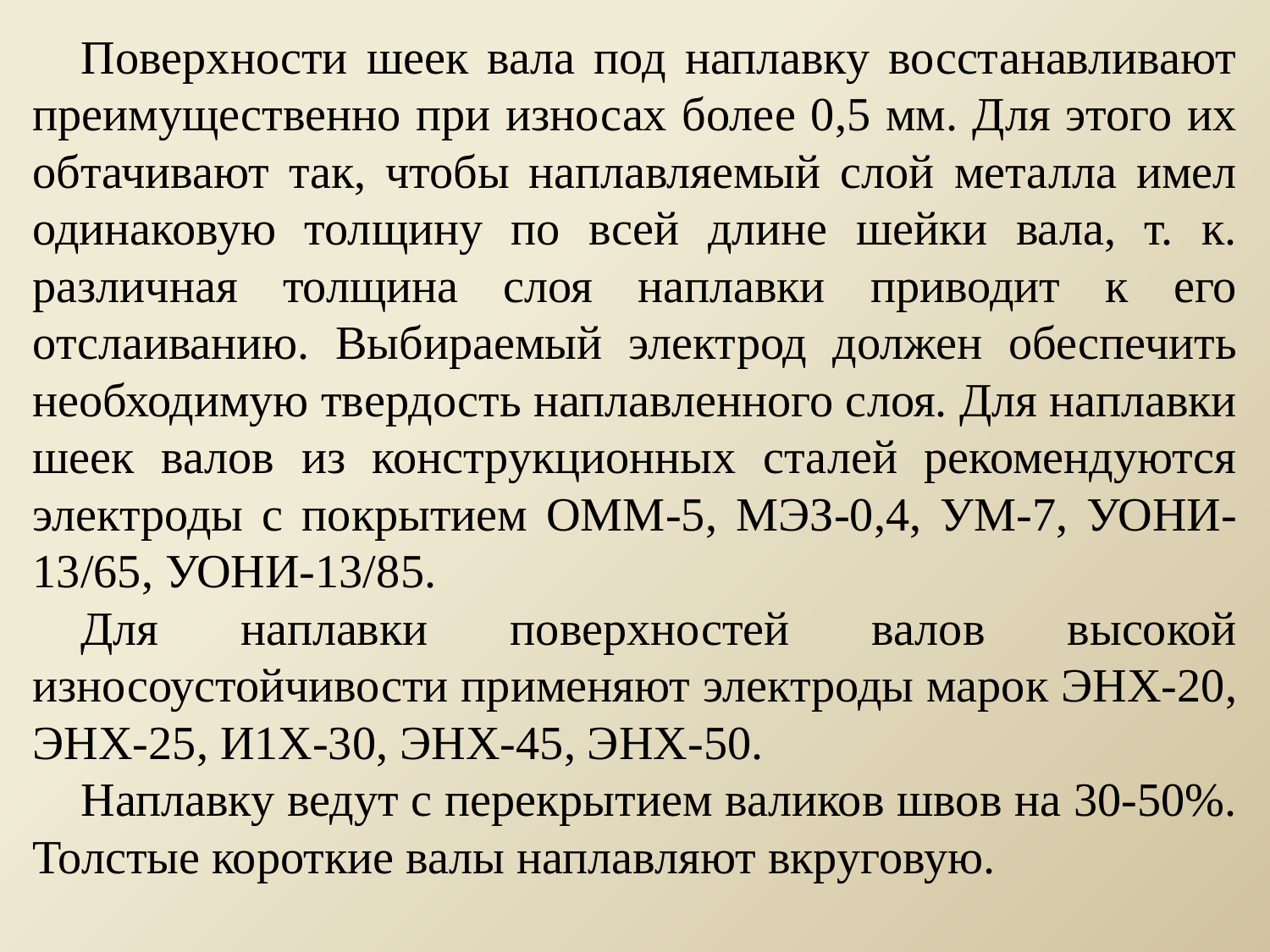

Поверхности шеек вала под наплавку восстанавливают преимущественно при износах более 0,5 мм. Для этого их обтачивают так, чтобы наплавляемый слой металла имел одинаковую толщину по всей длине шейки вала, т. к. различная толщина слоя наплавки приводит к его отслаиванию. Выбираемый электрод должен обеспечить необходимую твердость наплавленного слоя. Для наплавки шеек валов из конструкционных сталей рекомендуются электроды с покрытием ОММ-5, МЭЗ-0,4, УМ-7, УОНИ-13/65, УОНИ-13/85.
Для наплавки поверхностей валов высокой износоустойчивости применяют электроды марок ЭНХ-20, ЭНХ-25, И1Х-30, ЭНХ-45, ЭНХ-50.
Наплавку ведут с перекрытием валиков швов на 30-50%. Толстые короткие валы наплавляют вкруговую.